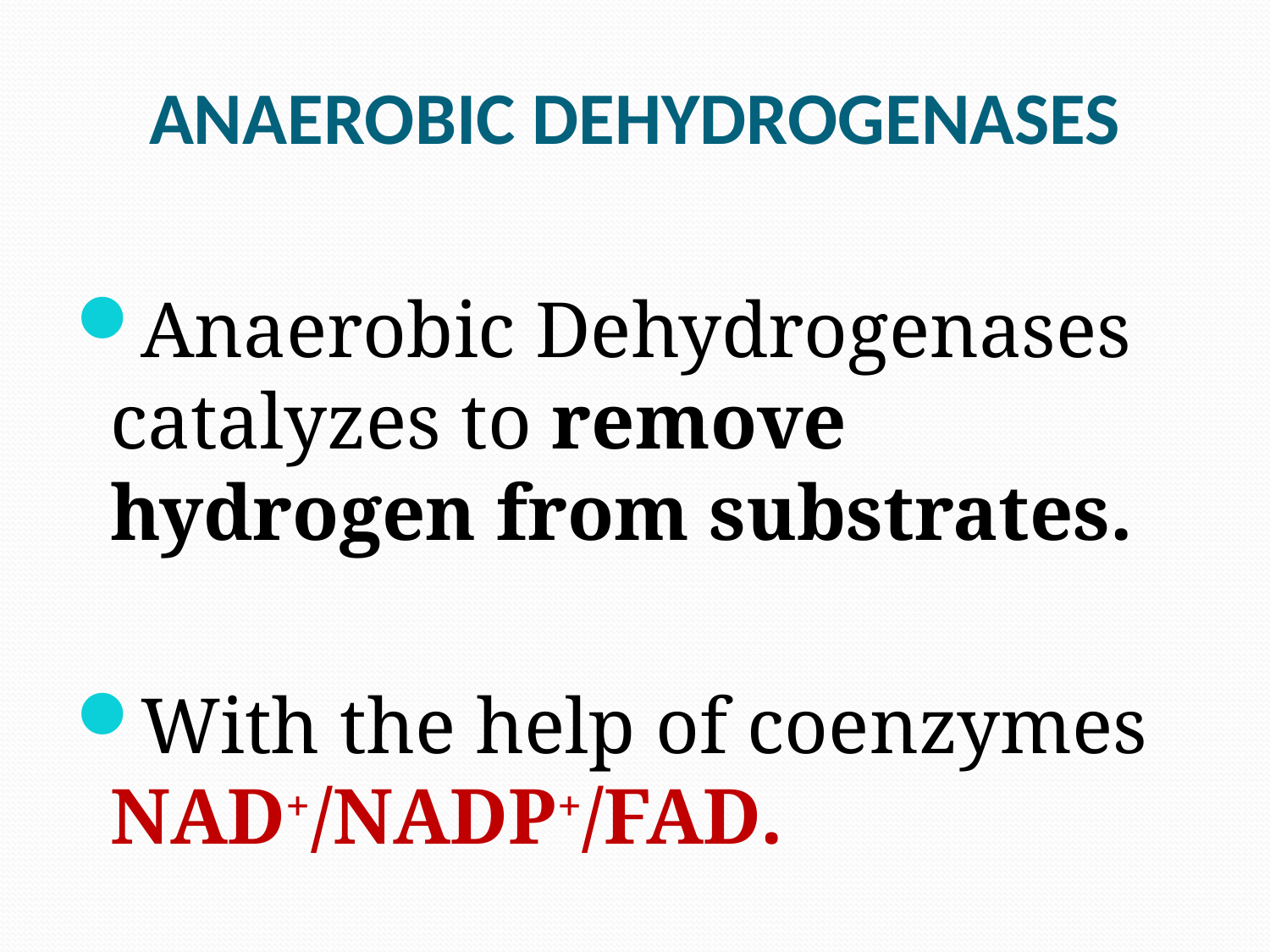

# ANAEROBIC DEHYDROGENASES
Anaerobic Dehydrogenases catalyzes to remove hydrogen from substrates.

With the help of coenzymes NAD+/NADP+/FAD.